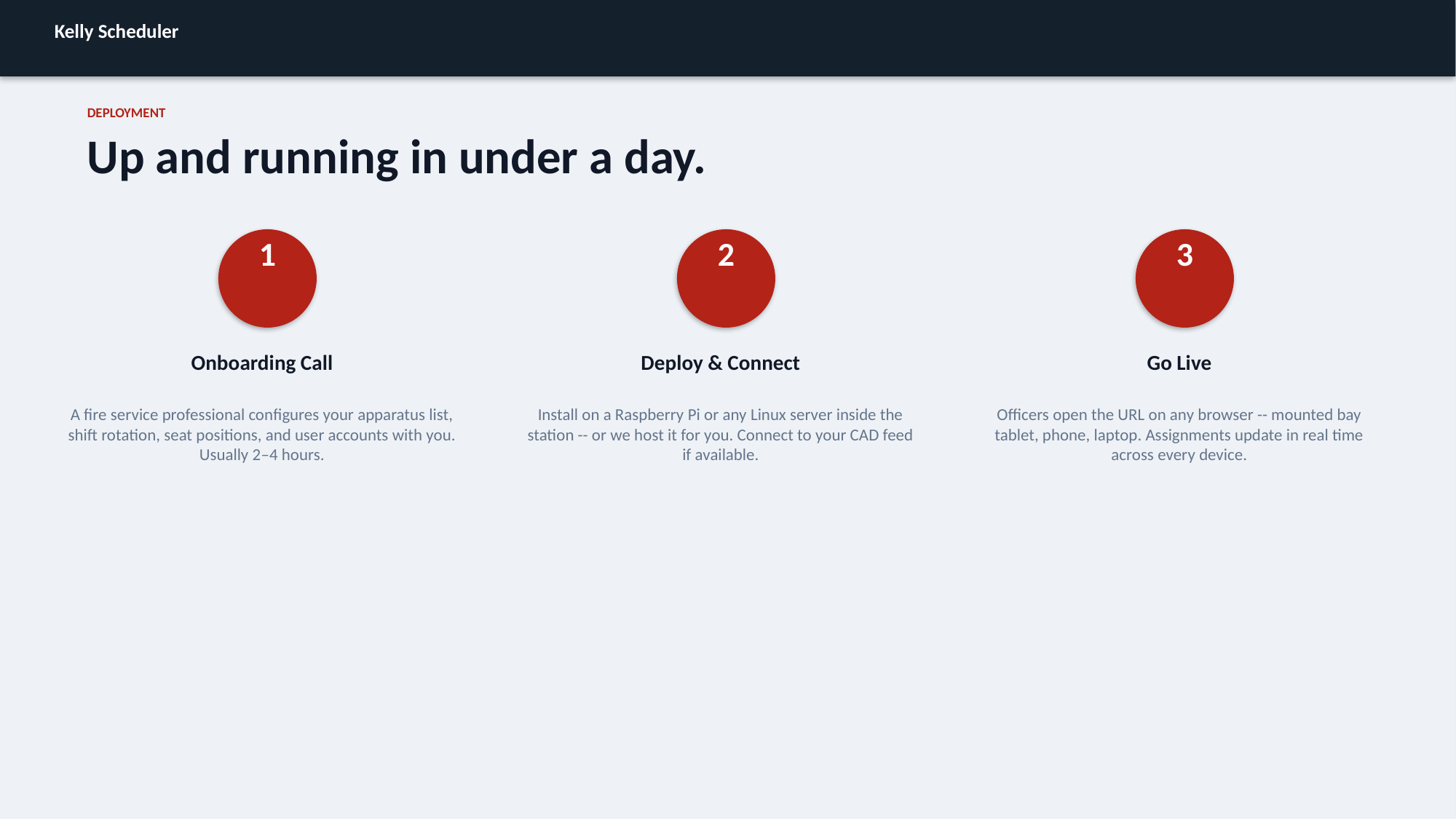

Kelly Scheduler
DEPLOYMENT
Up and running in under a day.
1
2
3

Onboarding Call
Deploy & Connect
Go Live
A fire service professional configures your apparatus list, shift rotation, seat positions, and user accounts with you. Usually 2–4 hours.
Install on a Raspberry Pi or any Linux server inside the station -- or we host it for you. Connect to your CAD feed if available.
Officers open the URL on any browser -- mounted bay tablet, phone, laptop. Assignments update in real time across every device.